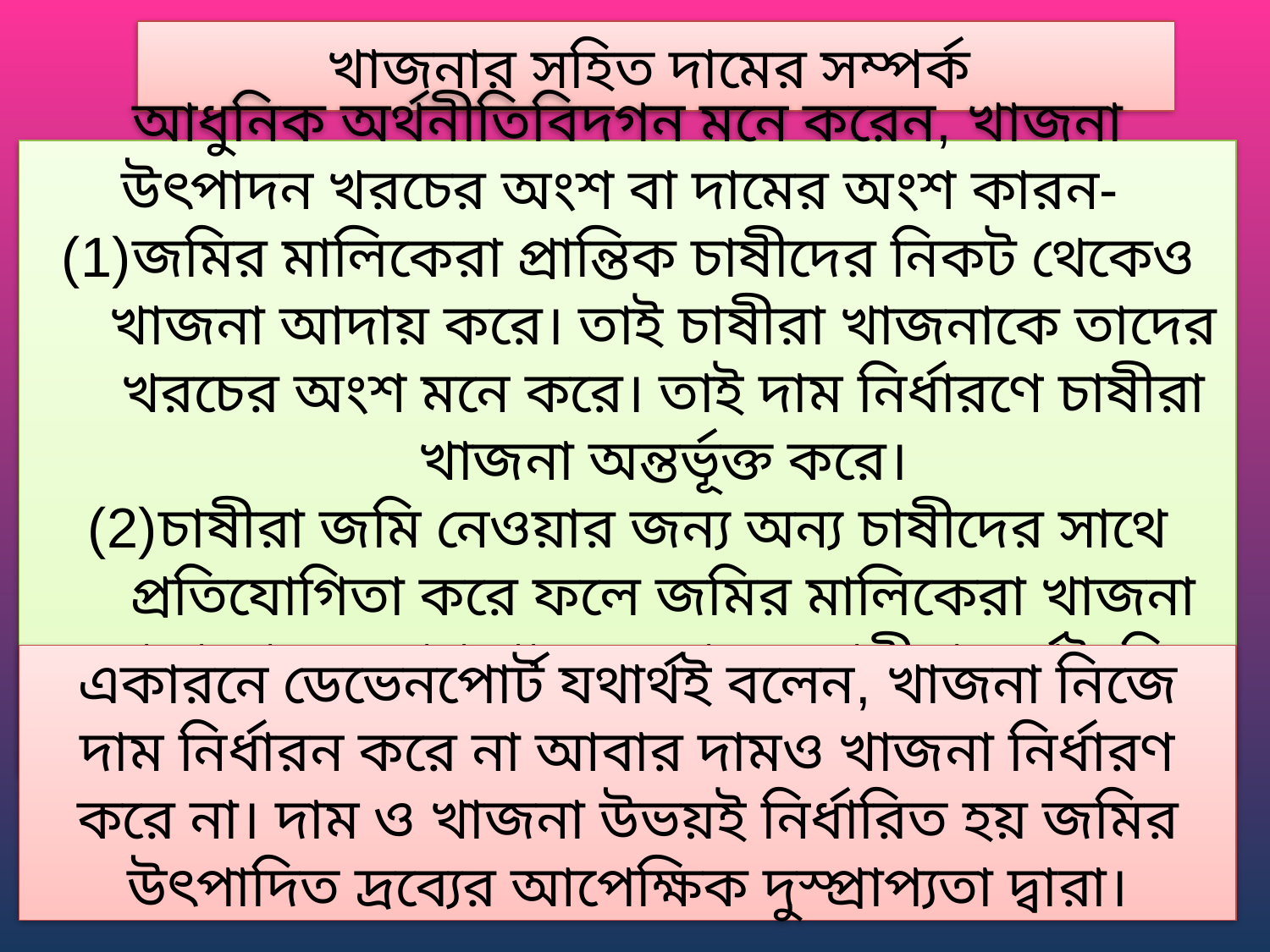

খাজনার সহিত দামের সম্পর্ক
আধুনিক অর্থনীতিবিদগন মনে করেন, খাজনা উৎপাদন খরচের অংশ বা দামের অংশ কারন-
জমির মালিকেরা প্রান্তিক চাষীদের নিকট থেকেও খাজনা আদায় করে। তাই চাষীরা খাজনাকে তাদের খরচের অংশ মনে করে। তাই দাম নির্ধারণে চাষীরা খাজনা অন্তর্ভূক্ত করে।
চাষীরা জমি নেওয়ার জন্য অন্য চাষীদের সাথে প্রতিযোগিতা করে ফলে জমির মালিকেরা খাজনা বাড়ানোর সুযোগ পায়। একারনে চাষীরা অর্থনৈতিক খাজনার চেয়ে বেশী খাজনা দিতে বাধ্য হয়। তাই খাজনা দামকে প্রভাবিত করে।
একারনে ডেভেনপোর্ট যথার্থই বলেন, খাজনা নিজে দাম নির্ধারন করে না আবার দামও খাজনা নির্ধারণ করে না। দাম ও খাজনা উভয়ই নির্ধারিত হয় জমির উৎপাদিত দ্রব্যের আপেক্ষিক দুস্প্রাপ্যতা দ্বারা।